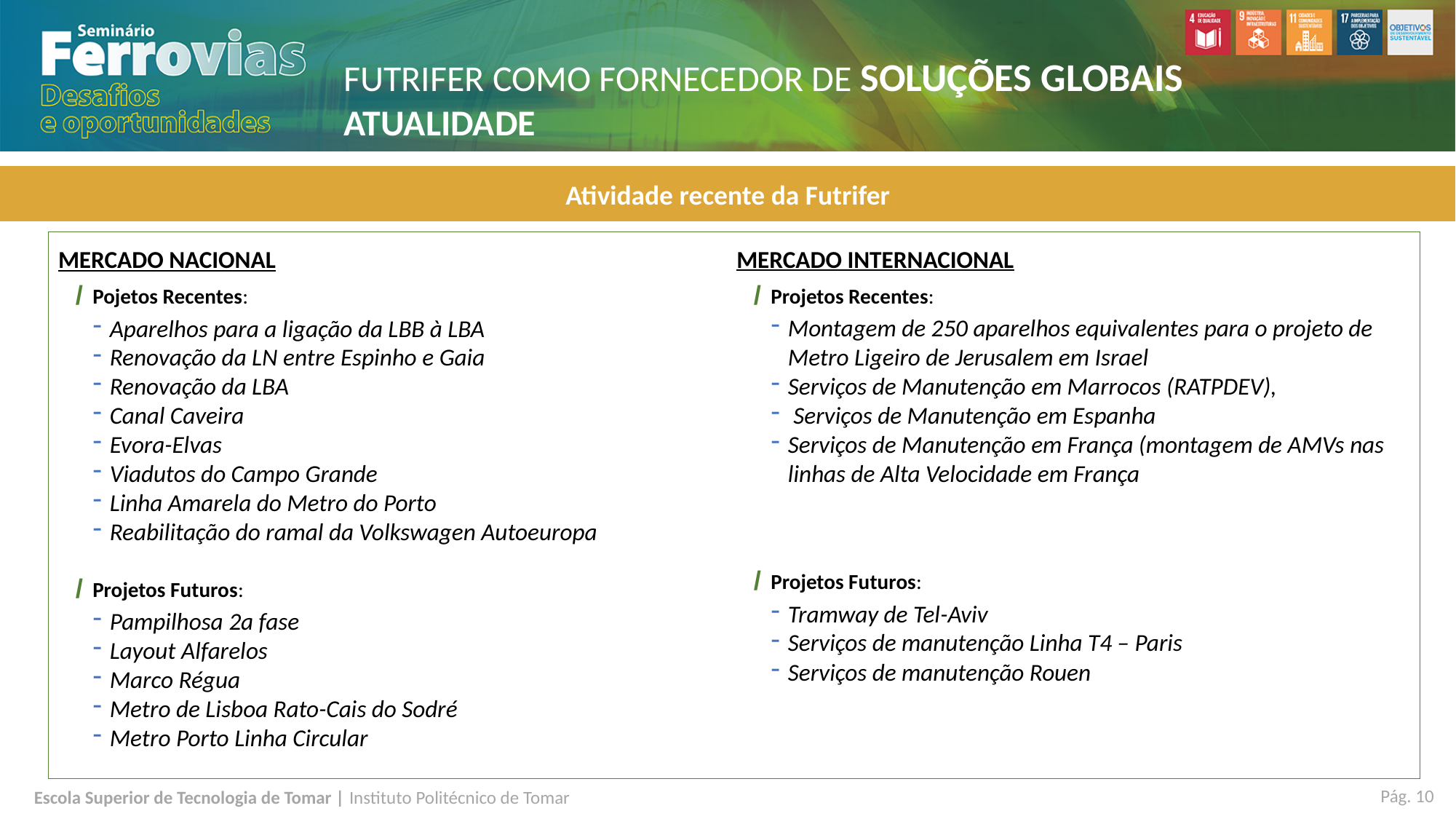

FUTRIFER como fornecedor de soluções globais
atualidade
Atividade recente da Futrifer

MERCADO INTERNACIONAL
Projetos Recentes:
Montagem de 250 aparelhos equivalentes para o projeto de Metro Ligeiro de Jerusalem em Israel
Serviços de Manutenção em Marrocos (RATPDEV),
 Serviços de Manutenção em Espanha
Serviços de Manutenção em França (montagem de AMVs nas linhas de Alta Velocidade em França

Projetos Futuros:
Tramway de Tel-Aviv
Serviços de manutenção Linha T4 – Paris
Serviços de manutenção Rouen
MERCADO NACIONAL
Pojetos Recentes:
Aparelhos para a ligação da LBB à LBA
Renovação da LN entre Espinho e Gaia
Renovação da LBA
Canal Caveira
Evora-Elvas
Viadutos do Campo Grande
Linha Amarela do Metro do Porto
Reabilitação do ramal da Volkswagen Autoeuropa

Projetos Futuros:
Pampilhosa 2a fase
Layout Alfarelos
Marco Régua
Metro de Lisboa Rato-Cais do Sodré
Metro Porto Linha Circular